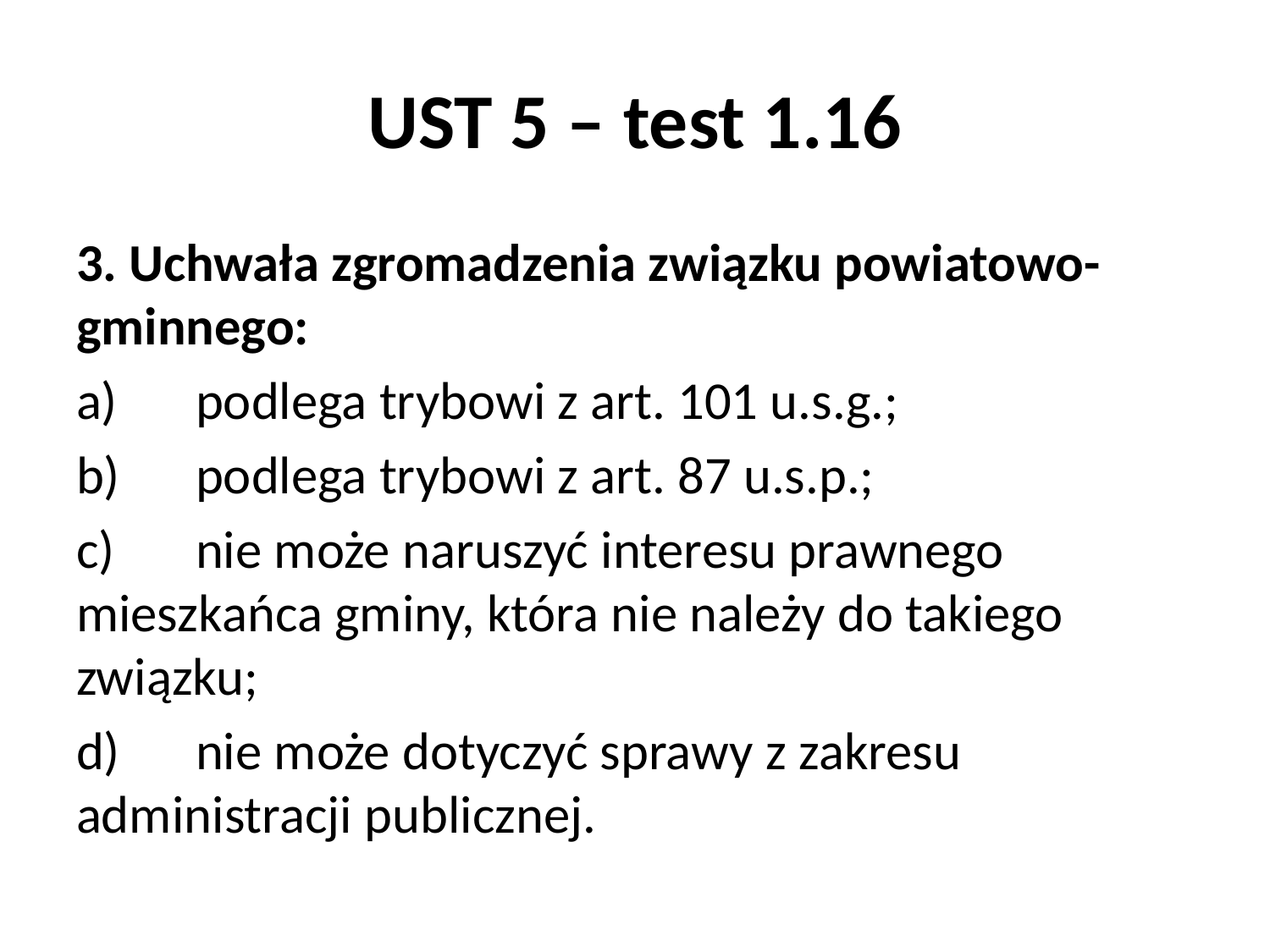

# UST 5 – test 1.16
3. Uchwała zgromadzenia związku powiatowo-gminnego:
a)	podlega trybowi z art. 101 u.s.g.;
b)	podlega trybowi z art. 87 u.s.p.;
c)	nie może naruszyć interesu prawnego mieszkańca gminy, która nie należy do takiego związku;
d)	nie może dotyczyć sprawy z zakresu administracji publicznej.